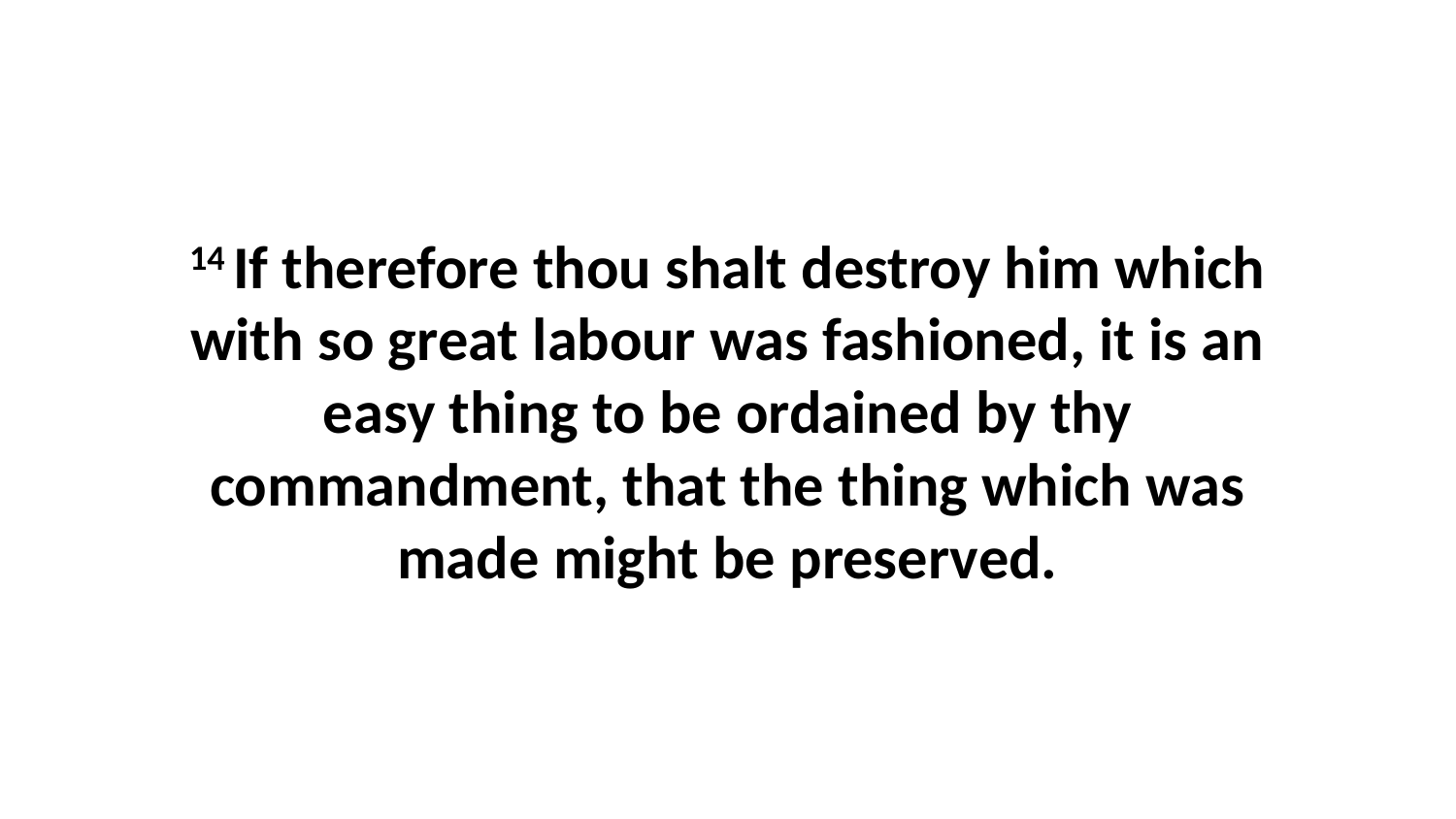

14 If therefore thou shalt destroy him which with so great labour was fashioned, it is an easy thing to be ordained by thy commandment, that the thing which was made might be preserved.